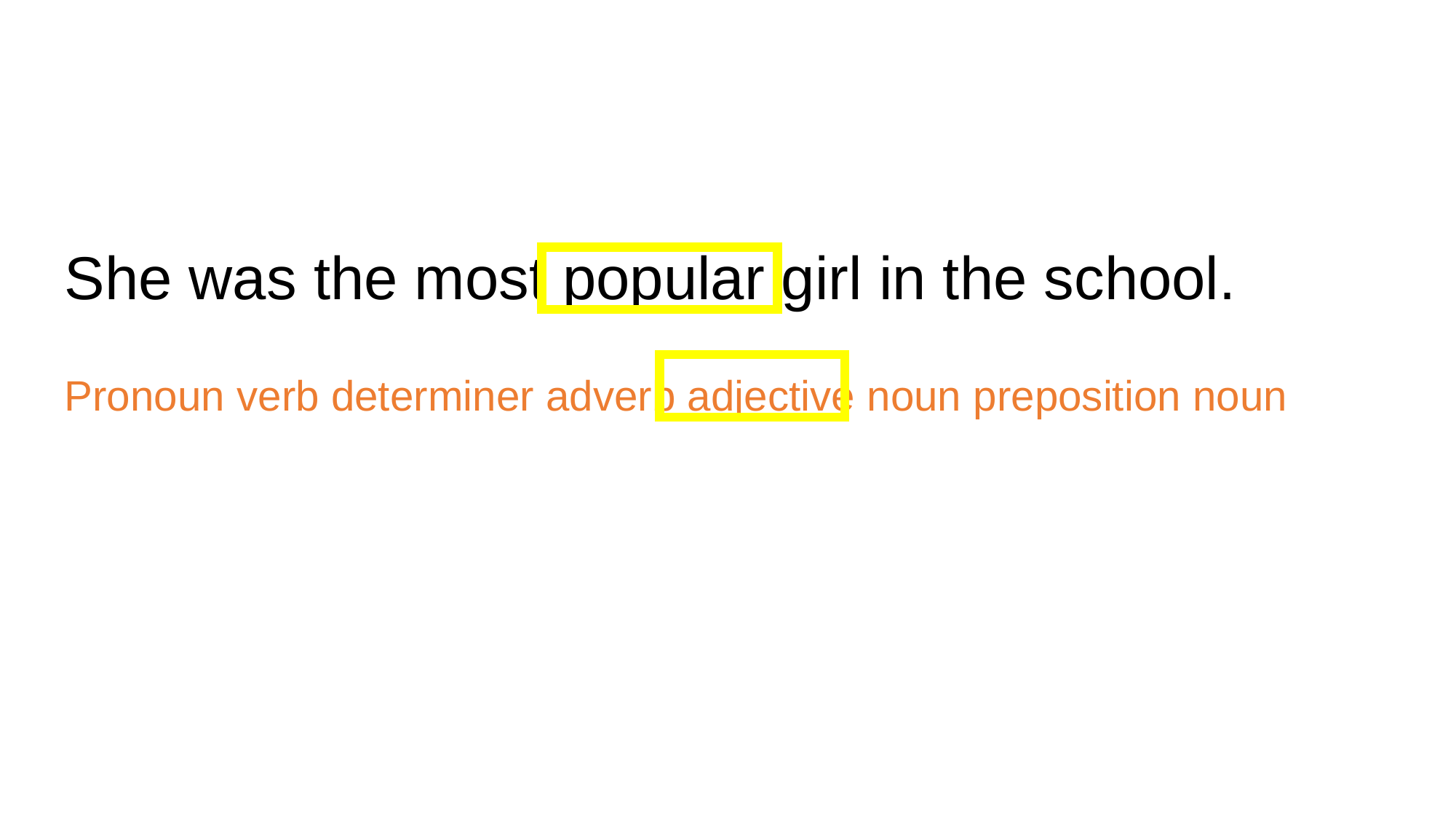

She was the most popular girl in the school.

Pronoun verb determiner adverb adjective noun preposition noun